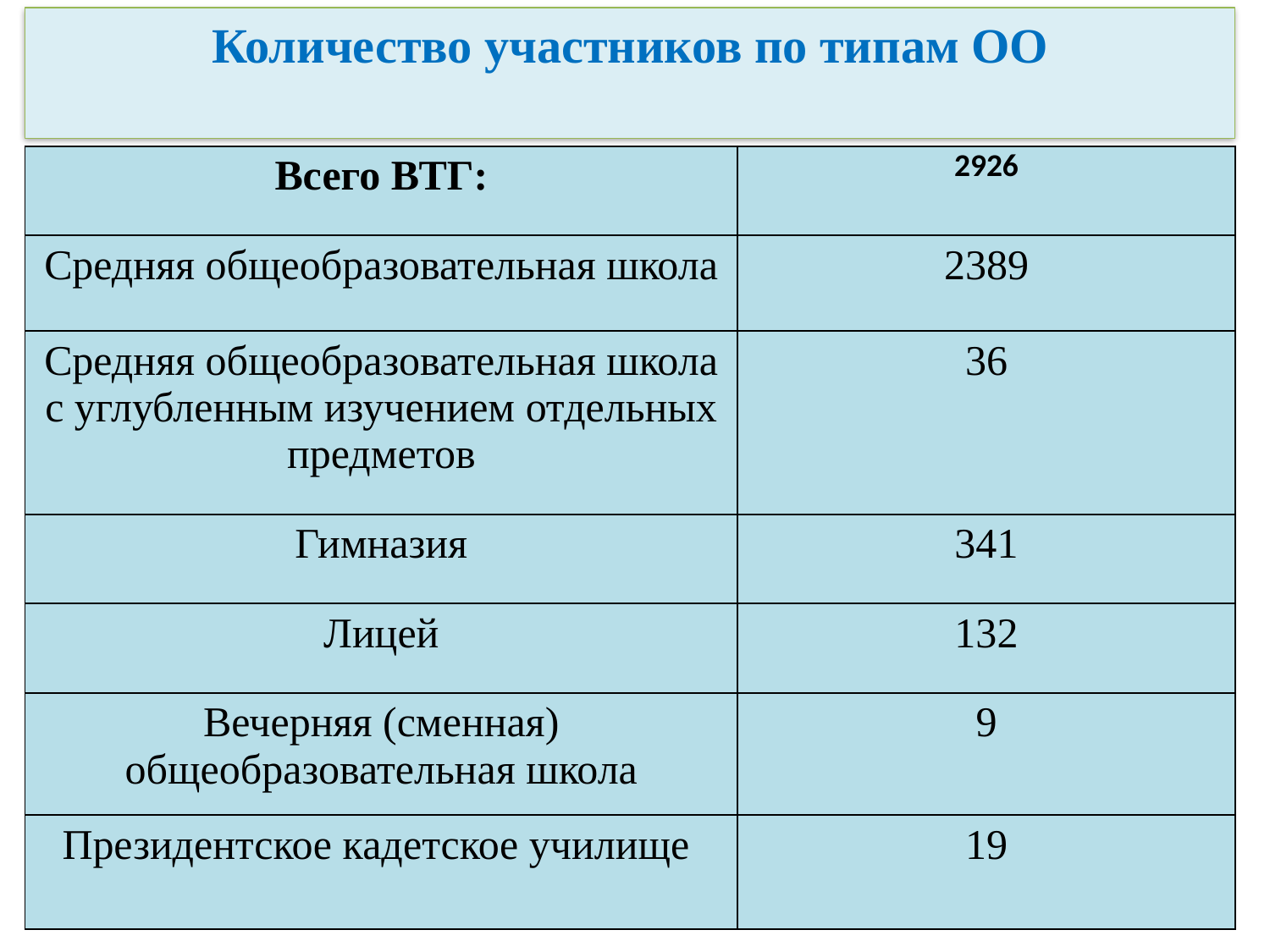

Количество участников по типам ОО

| Всего ВТГ: | 2926 |
| --- | --- |
| Средняя общеобразовательная школа | 2389 |
| Средняя общеобразовательная школа с углубленным изучением отдельных предметов | 36 |
| Гимназия | 341 |
| Лицей | 132 |
| Вечерняя (сменная) общеобразовательная школа | 9 |
| Президентское кадетское училище | 19 |